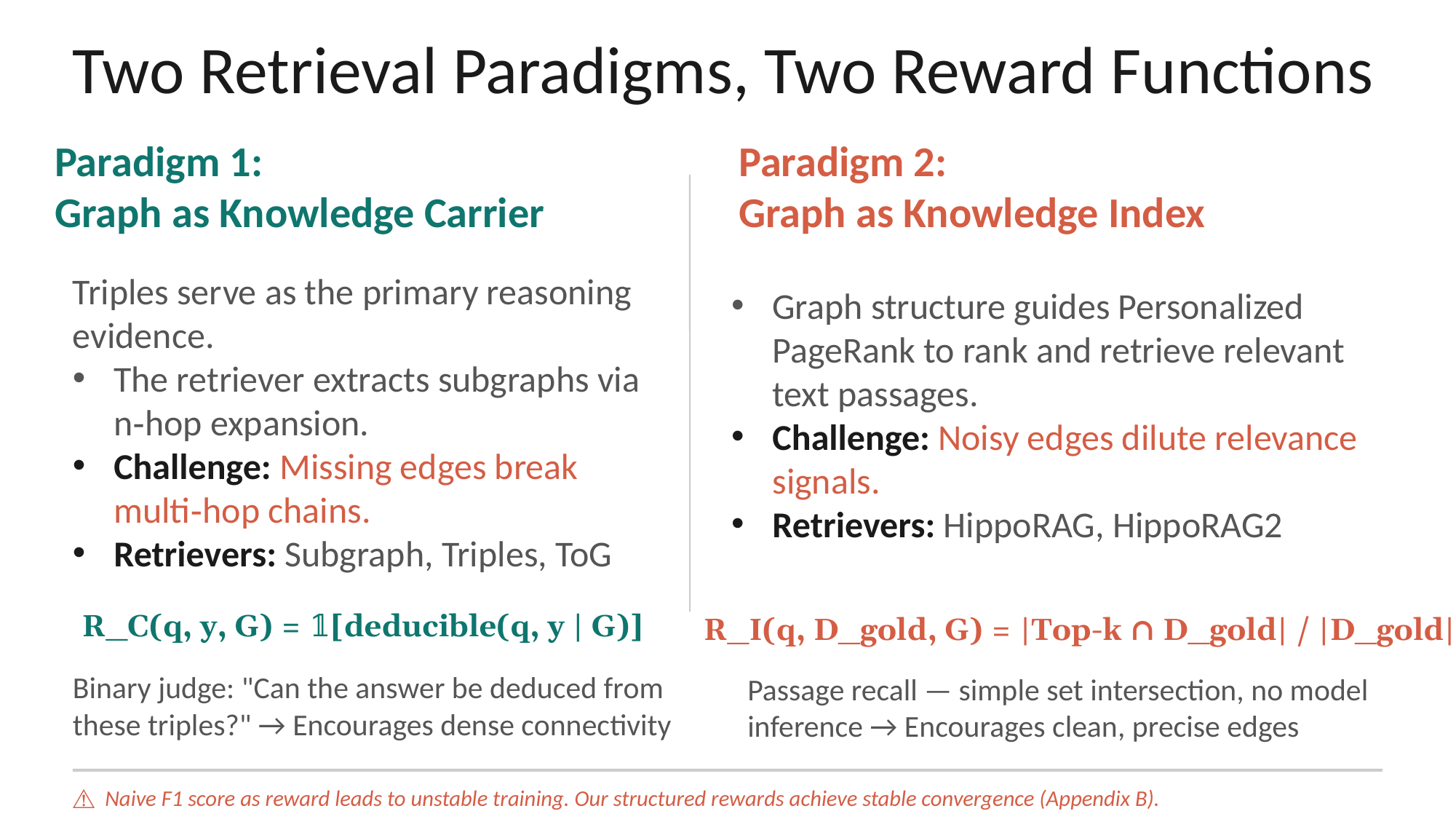

Two Retrieval Paradigms, Two Reward Functions
Paradigm 1:
Graph as Knowledge Carrier
Paradigm 2:
Graph as Knowledge Index

Graph structure guides Personalized PageRank to rank and retrieve relevant text passages.
Challenge: Noisy edges dilute relevance signals.
Retrievers: HippoRAG, HippoRAG2
Triples serve as the primary reasoning evidence.
The retriever extracts subgraphs via n‑hop expansion.
Challenge: Missing edges break multi‑hop chains.
Retrievers: Subgraph, Triples, ToG
R_C(q, y, G) = 𝟙[deducible(q, y | G)]
R_I(q, D_gold, G) = |Top-k ∩ D_gold| / |D_gold|
Binary judge: "Can the answer be deduced from these triples?" → Encourages dense connectivity
Passage recall — simple set intersection, no model inference → Encourages clean, precise edges

⚠  Naive F1 score as reward leads to unstable training. Our structured rewards achieve stable convergence (Appendix B).